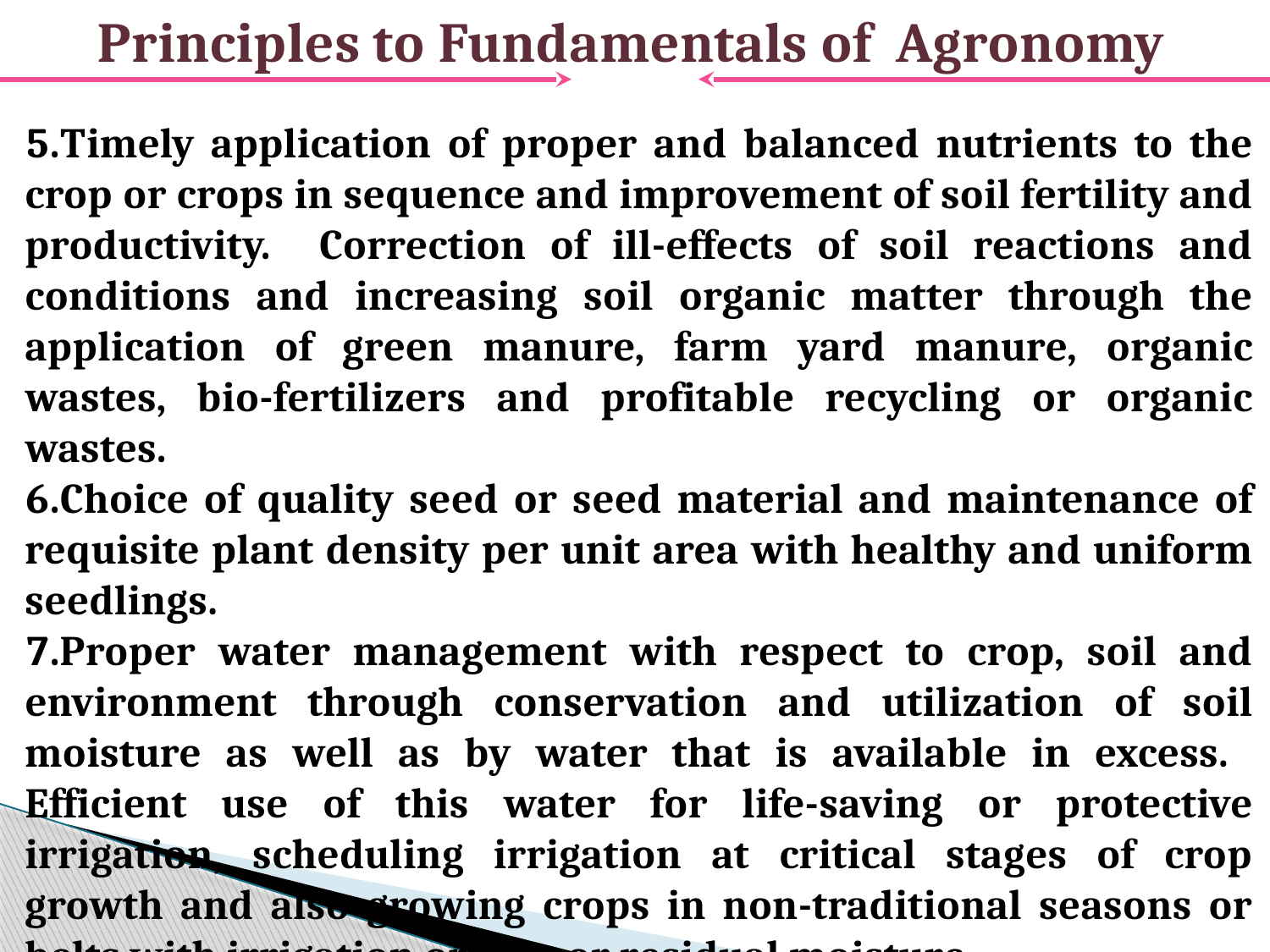

# Principles to Fundamentals of  Agronomy
5.Timely application of proper and balanced nutrients to the crop or crops in sequence and improvement of soil fertility and productivity.  Correction of ill-effects of soil reactions and conditions and increasing soil organic matter through the application of green manure, farm yard manure, organic wastes, bio-fertilizers and profitable recycling or organic wastes.
6.Choice of quality seed or seed material and maintenance of requisite plant density per unit area with healthy and uniform seedlings.
7.Proper water management with respect to crop, soil and environment through conservation and utilization of soil moisture as well as by water that is available in excess.  Efficient use of this water for life-saving or protective irrigation, scheduling irrigation at critical stages of crop growth and also growing crops in non-traditional seasons or belts with irrigation or rain or residual moisture.
8.Adoption of adequate, need-based, timely and exacting plant protection measures against weeds, insect-pests, pathogens, as well as climatic hazards and correction of deficiencies and disorders.
9.Adoption of suitable and exacting management practices including intercultural operations to get maximum benefit from dearer and difficult to get, low-monetary and non-monetary inputs.  Adequate input supply should not be a substitute for deficiencies in management practices.
10.Adoption of suitable method and time of harvesting of crop to reduce field-damage and to release land for succeeding crop(s) and efficient utilization of residual moisture, plant nutrients and other management practices.  Adoption of suitable post-harvest technologies.